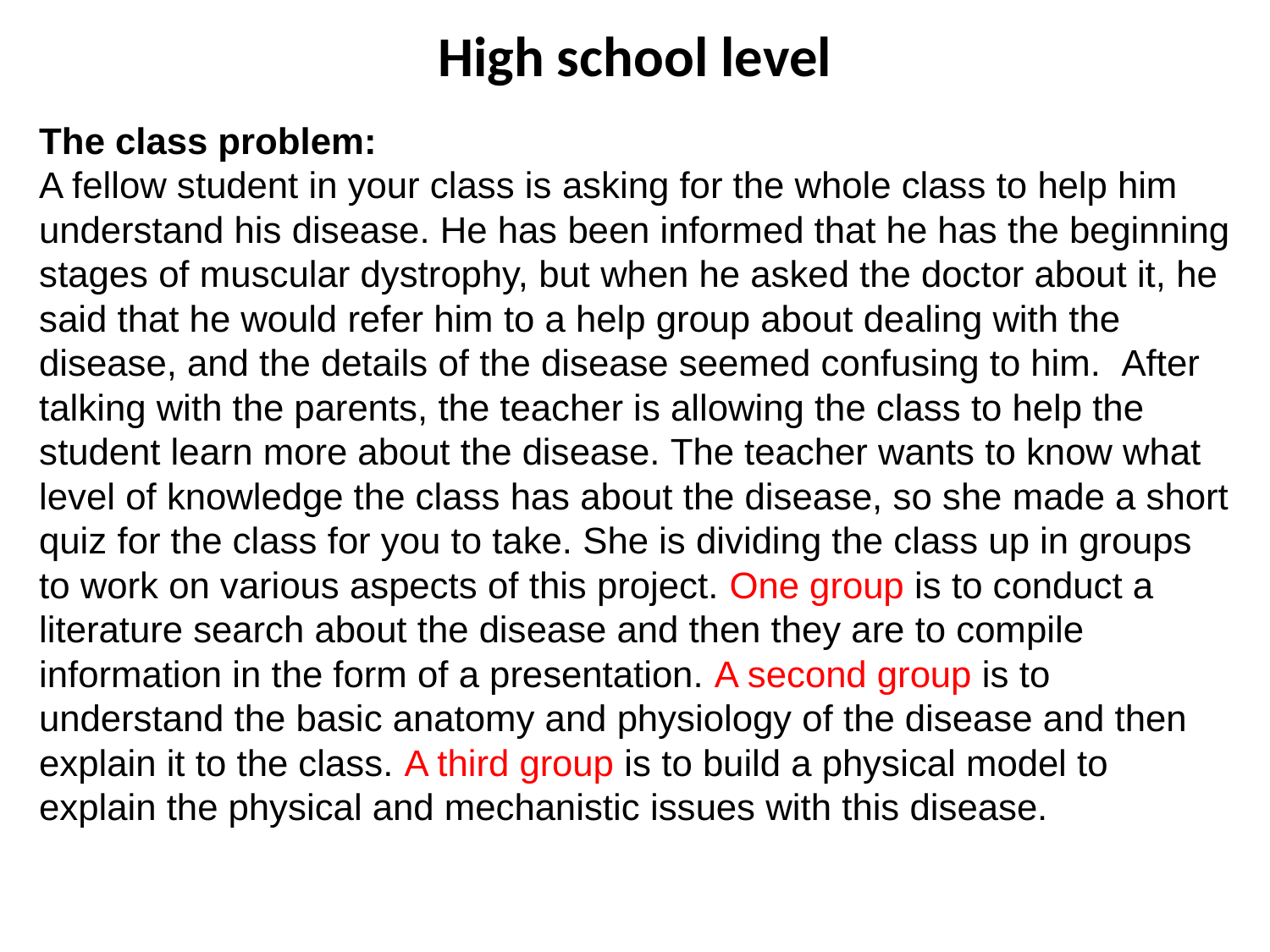

High school level
The class problem:
A fellow student in your class is asking for the whole class to help him understand his disease. He has been informed that he has the beginning stages of muscular dystrophy, but when he asked the doctor about it, he said that he would refer him to a help group about dealing with the disease, and the details of the disease seemed confusing to him.  After talking with the parents, the teacher is allowing the class to help the student learn more about the disease. The teacher wants to know what level of knowledge the class has about the disease, so she made a short quiz for the class for you to take. She is dividing the class up in groups to work on various aspects of this project. One group is to conduct a literature search about the disease and then they are to compile information in the form of a presentation. A second group is to understand the basic anatomy and physiology of the disease and then explain it to the class. A third group is to build a physical model to explain the physical and mechanistic issues with this disease.